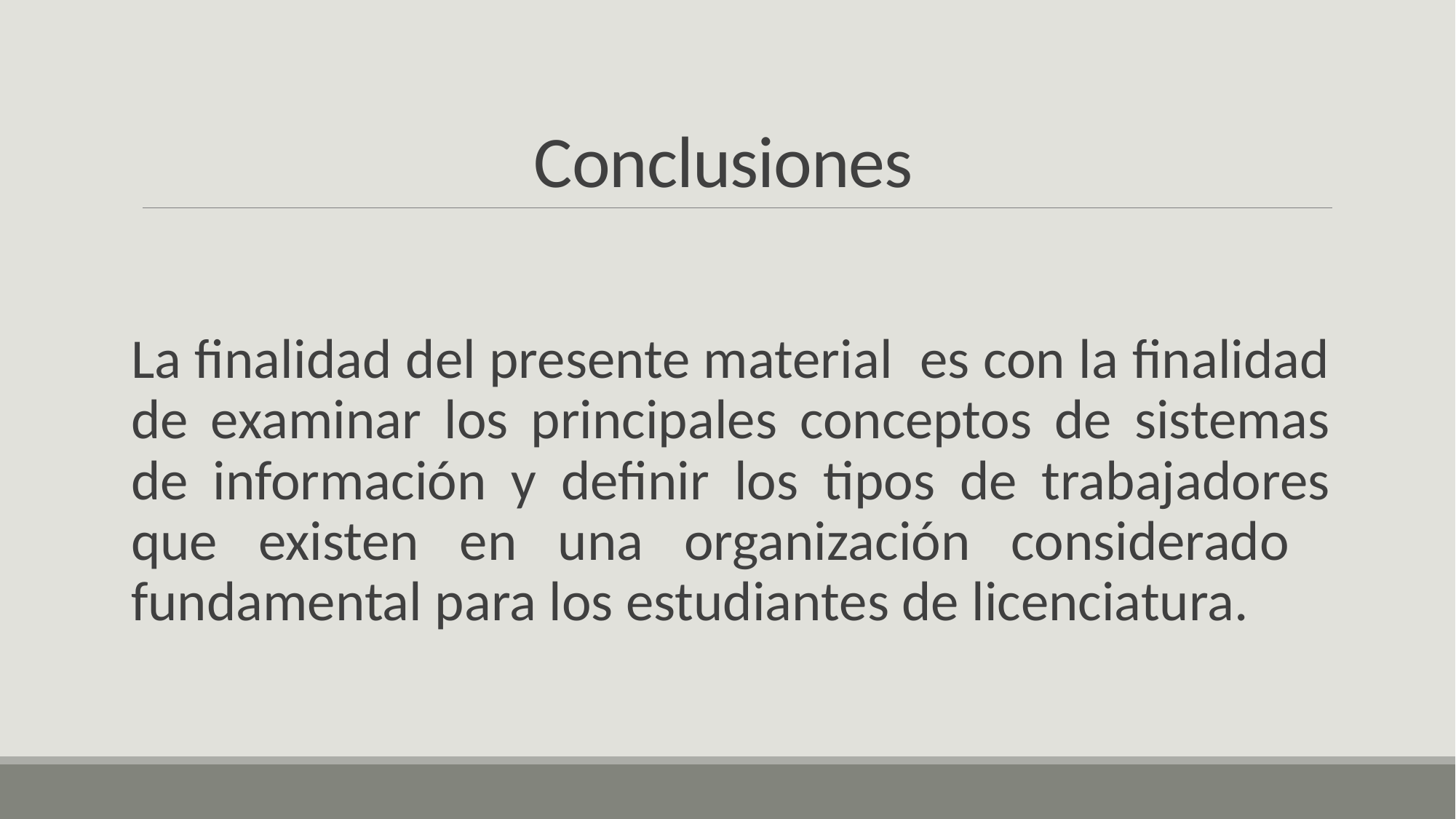

# Conclusiones
La finalidad del presente material  es con la finalidad de examinar los principales conceptos de sistemas de información y definir los tipos de trabajadores que existen en una organización considerado  fundamental para los estudiantes de licenciatura.